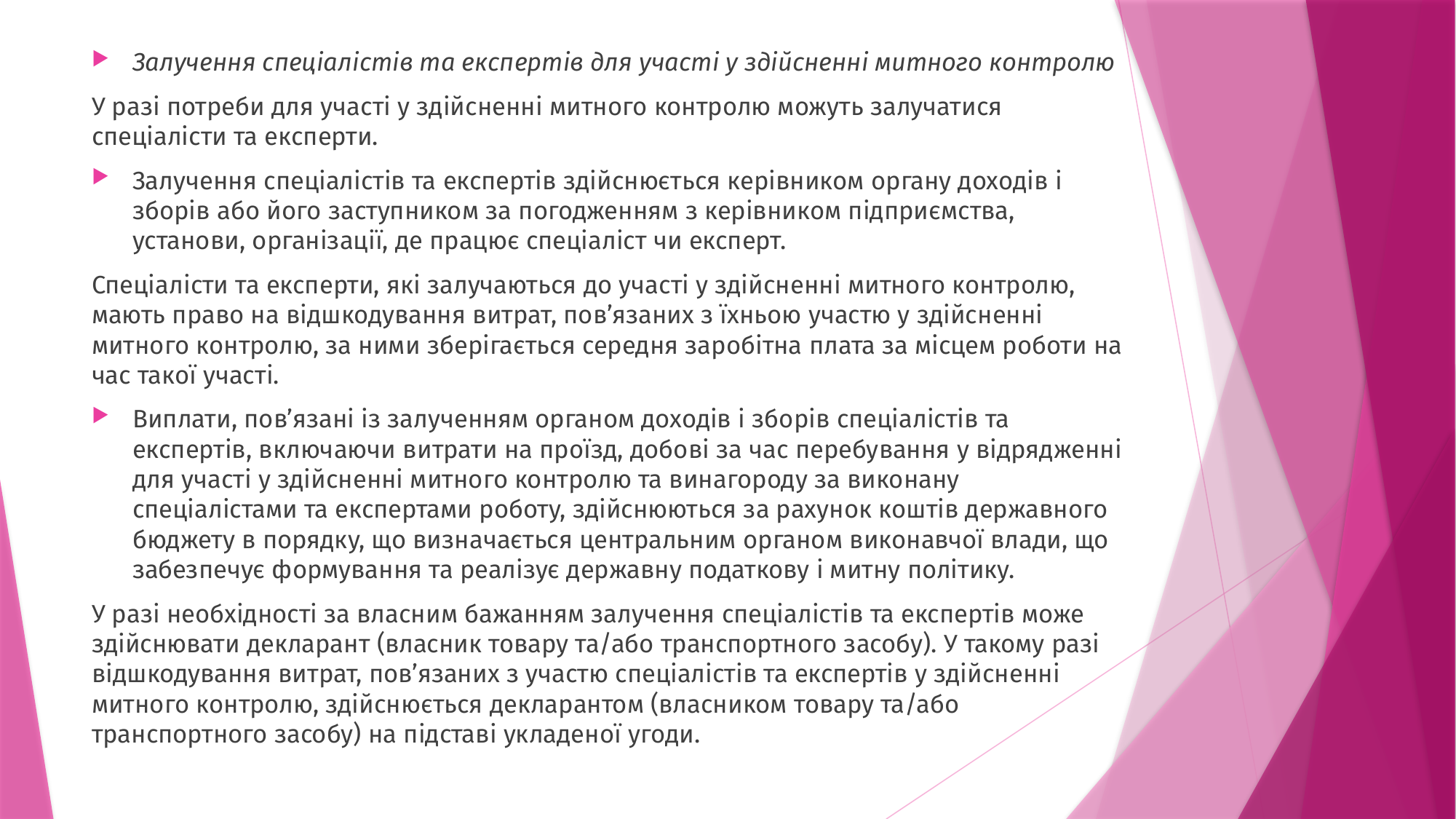

Залучення спеціалістів та експертів для участі у здійсненні митного контролю
У разі потреби для участі у здійсненні митного контролю можуть залучатися спеціалісти та експерти.
Залучення спеціалістів та експертів здійснюється керівником органу доходів і зборів або його заступником за погодженням з керівником підприємства, установи, організації, де працює спеціаліст чи експерт.
Спеціалісти та експерти, які залучаються до участі у здійсненні митного контролю, мають право на відшкодування витрат, пов’язаних з їхньою участю у здійсненні митного контролю, за ними зберігається середня заробітна плата за місцем роботи на час такої участі.
Виплати, пов’язані із залученням органом доходів і зборів спеціалістів та експертів, включаючи витрати на проїзд, добові за час перебування у відрядженні для участі у здійсненні митного контролю та винагороду за виконану спеціалістами та експертами роботу, здійснюються за рахунок коштів державного бюджету в порядку, що визначається центральним органом виконавчої влади, що забезпечує формування та реалізує державну податкову і митну політику.
У разі необхідності за власним бажанням залучення спеціалістів та експертів може здійснювати декларант (власник товару та/або транспортного засобу). У такому разі відшкодування витрат, пов’язаних з участю спеціалістів та експертів у здійсненні митного контролю, здійснюється декларантом (власником товару та/або транспортного засобу) на підставі укладеної угоди.